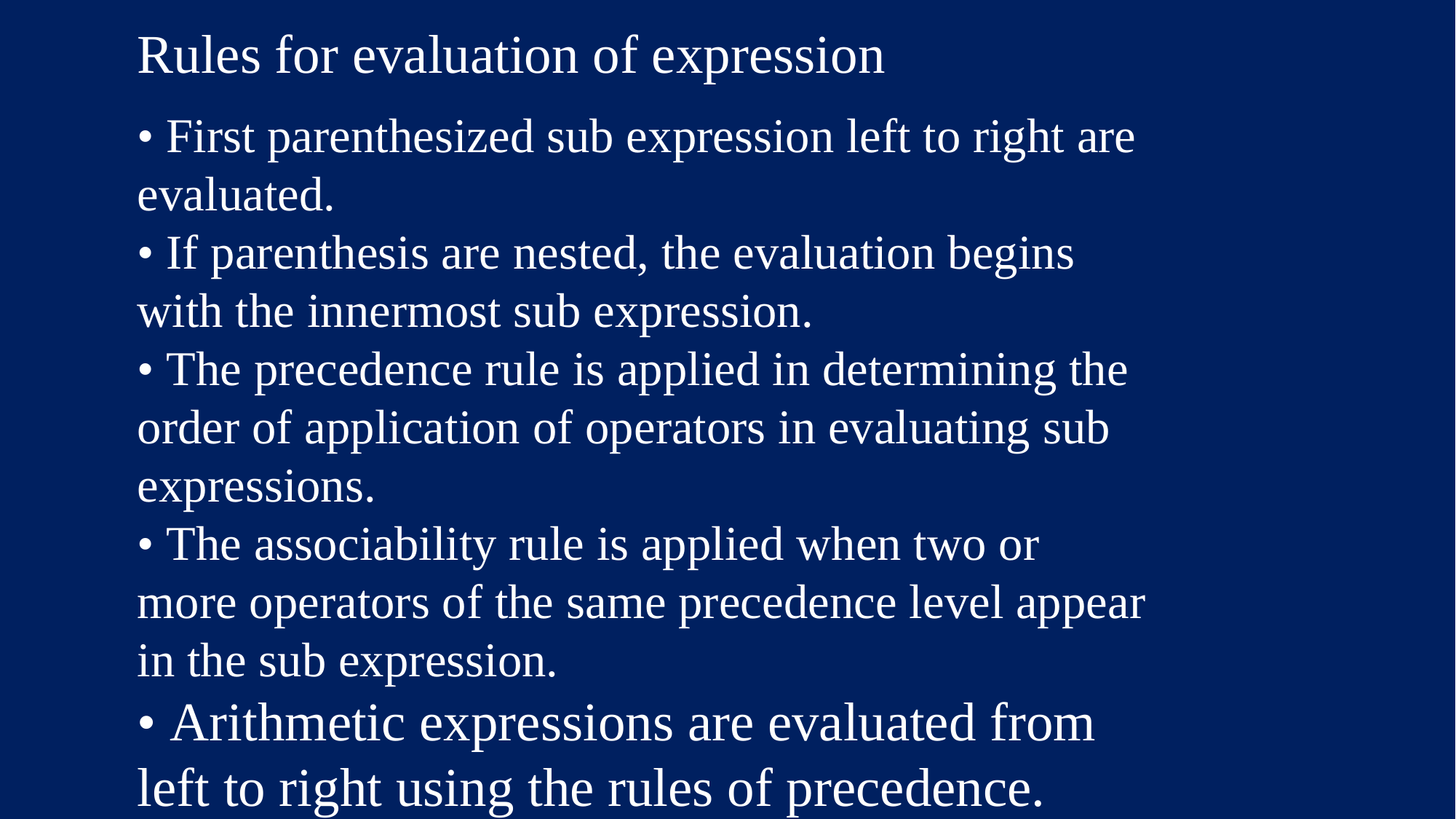

Rules for evaluation of expression
• First parenthesized sub expression left to right are evaluated.
• If parenthesis are nested, the evaluation begins with the innermost sub expression.
• The precedence rule is applied in determining the order of application of operators in evaluating sub expressions.
• The associability rule is applied when two or more operators of the same precedence level appear in the sub expression.
• Arithmetic expressions are evaluated from left to right using the rules of precedence.
• When Parenthesis are used, the expressions within parenthesis assume highest priority.